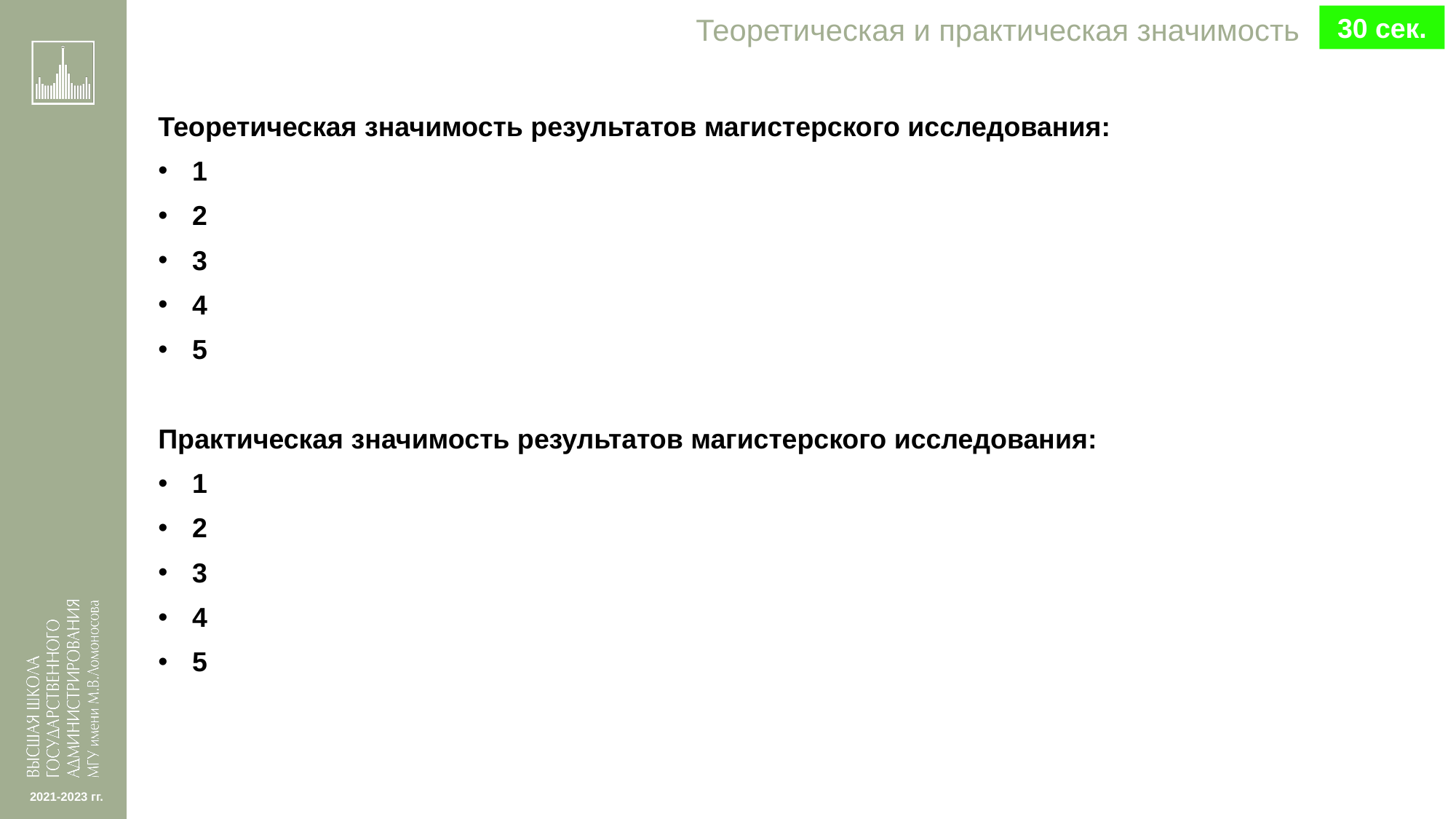

30 сек.
Теоретическая и практическая значимость
Теоретическая значимость результатов магистерского исследования:
1
2
3
4
5

Практическая значимость результатов магистерского исследования:
1
2
3
4
5